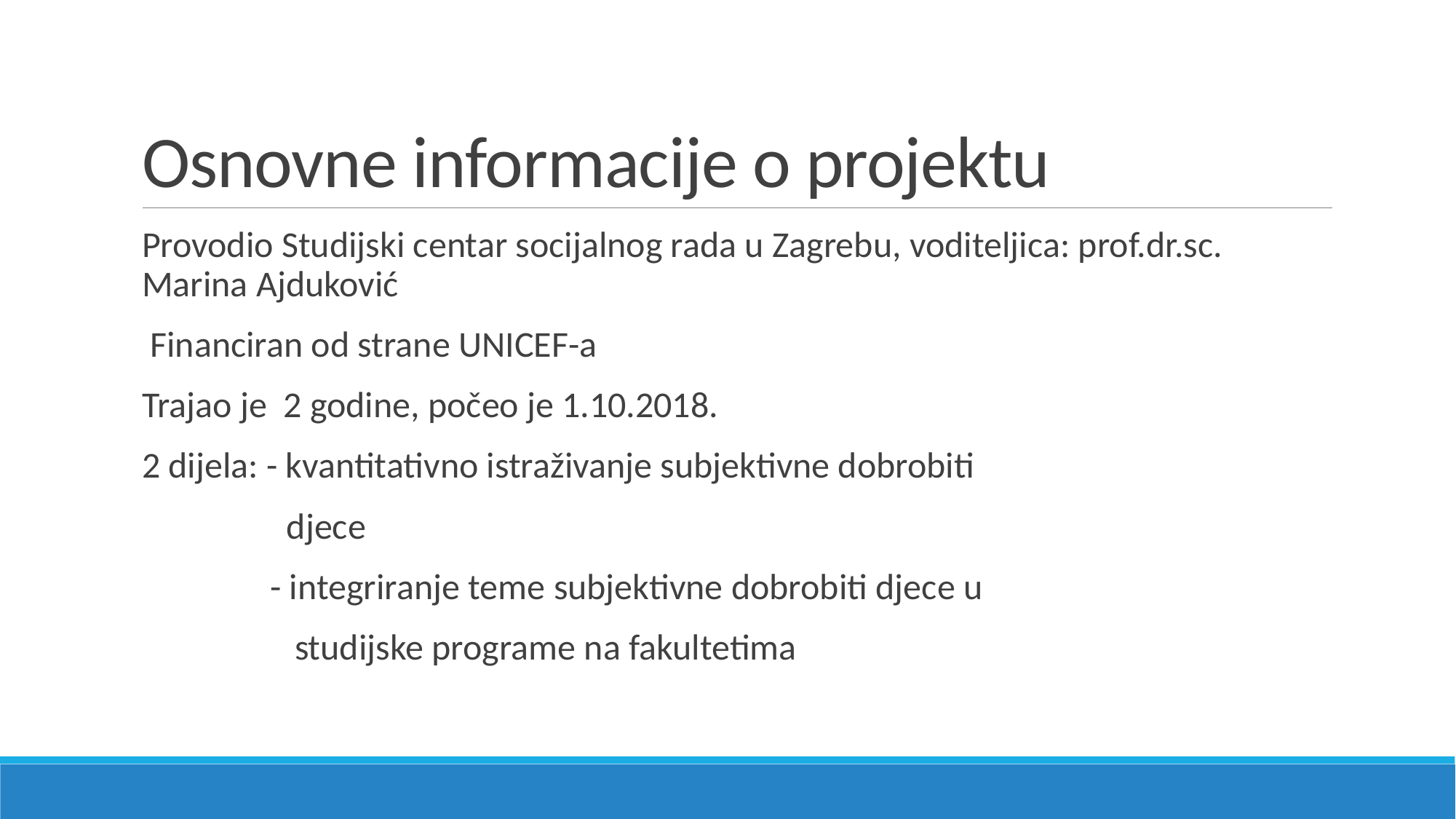

# Osnovne informacije o projektu
Provodio Studijski centar socijalnog rada u Zagrebu, voditeljica: prof.dr.sc. Marina Ajduković
 Financiran od strane UNICEF-a
Trajao je  2 godine, počeo je 1.10.2018.
2 dijela: - kvantitativno istraživanje subjektivne dobrobiti
                   djece
                 - integriranje teme subjektivne dobrobiti djece u
                    studijske programe na fakultetima